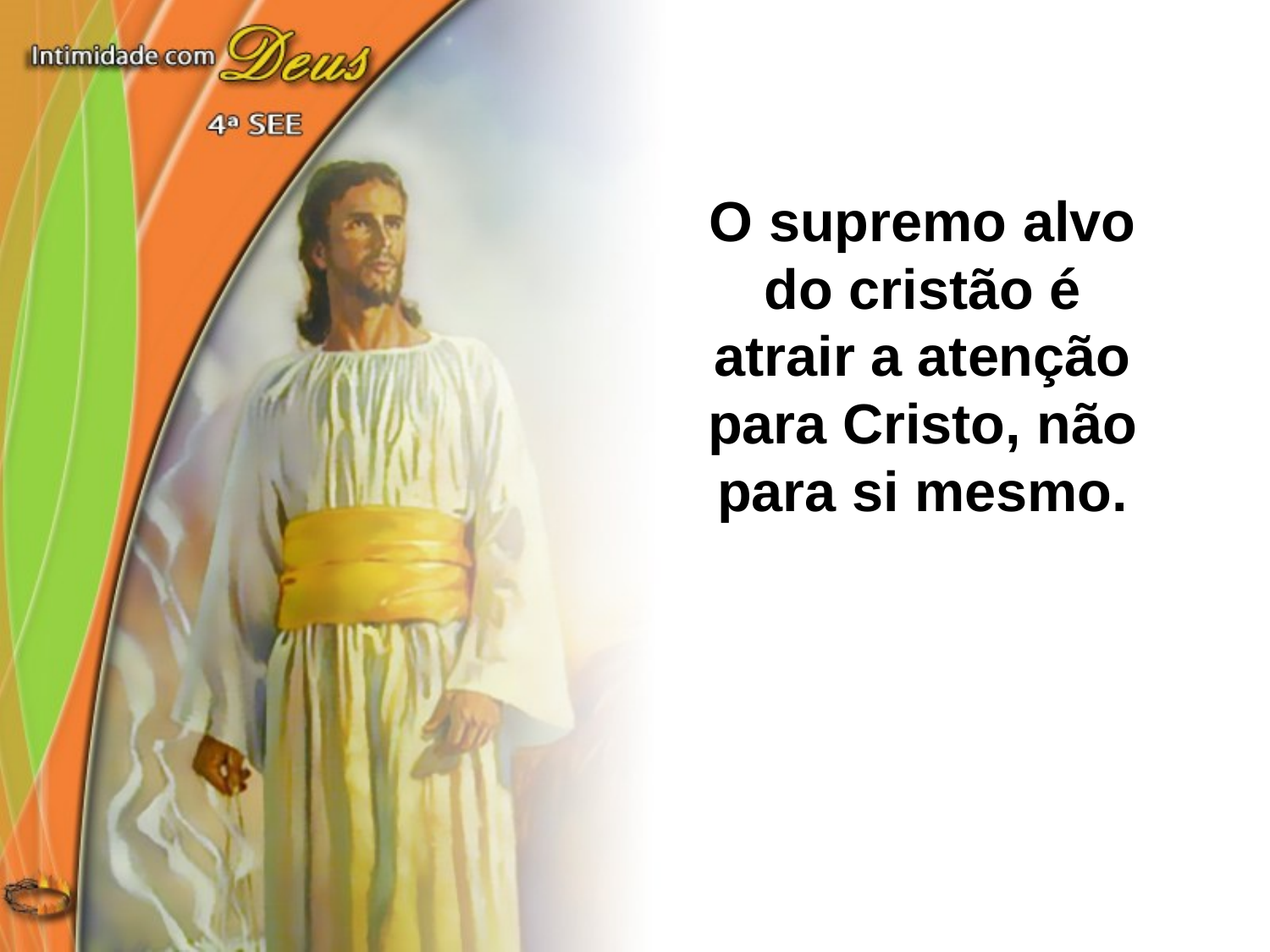

O supremo alvo do cristão é atrair a atenção para Cristo, não
para si mesmo.